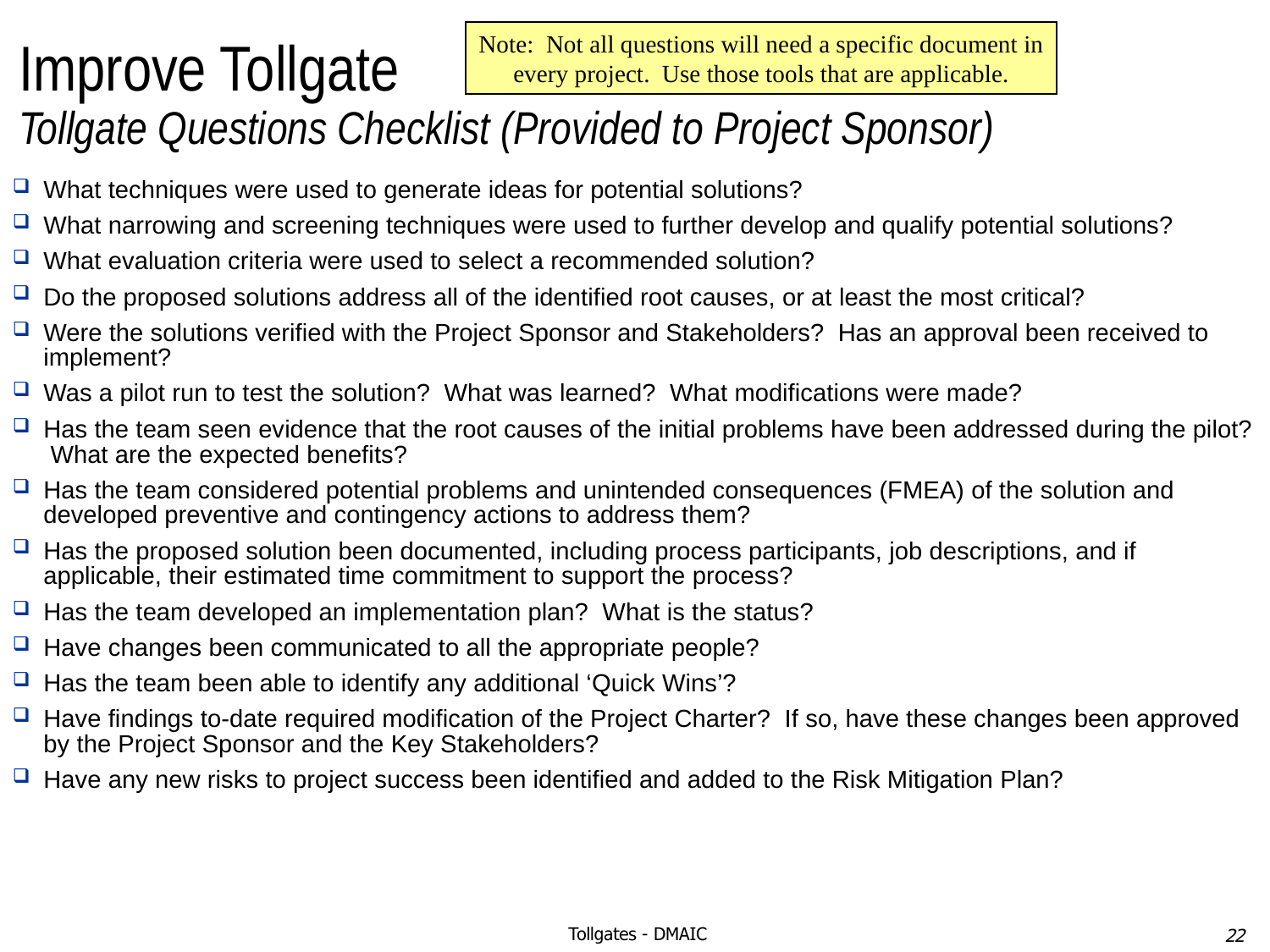

# Improve Tollgate Tollgate Questions Checklist (Provided to Project Sponsor)
Note:  Not all questions will need a specific document in every project.  Use those tools that are applicable.
What techniques were used to generate ideas for potential solutions?
What narrowing and screening techniques were used to further develop and qualify potential solutions?
What evaluation criteria were used to select a recommended solution?
Do the proposed solutions address all of the identified root causes, or at least the most critical?
Were the solutions verified with the Project Sponsor and Stakeholders?  Has an approval been received to implement?
Was a pilot run to test the solution?  What was learned?  What modifications were made?
Has the team seen evidence that the root causes of the initial problems have been addressed during the pilot?  What are the expected benefits?
Has the team considered potential problems and unintended consequences (FMEA) of the solution and developed preventive and contingency actions to address them?
Has the proposed solution been documented, including process participants, job descriptions, and if applicable, their estimated time commitment to support the process?
Has the team developed an implementation plan?  What is the status?
Have changes been communicated to all the appropriate people?
Has the team been able to identify any additional ‘Quick Wins’?
Have findings to-date required modification of the Project Charter?  If so, have these changes been approved by the Project Sponsor and the Key Stakeholders?
Have any new risks to project success been identified and added to the Risk Mitigation Plan?
Tollgates - DMAIC
22